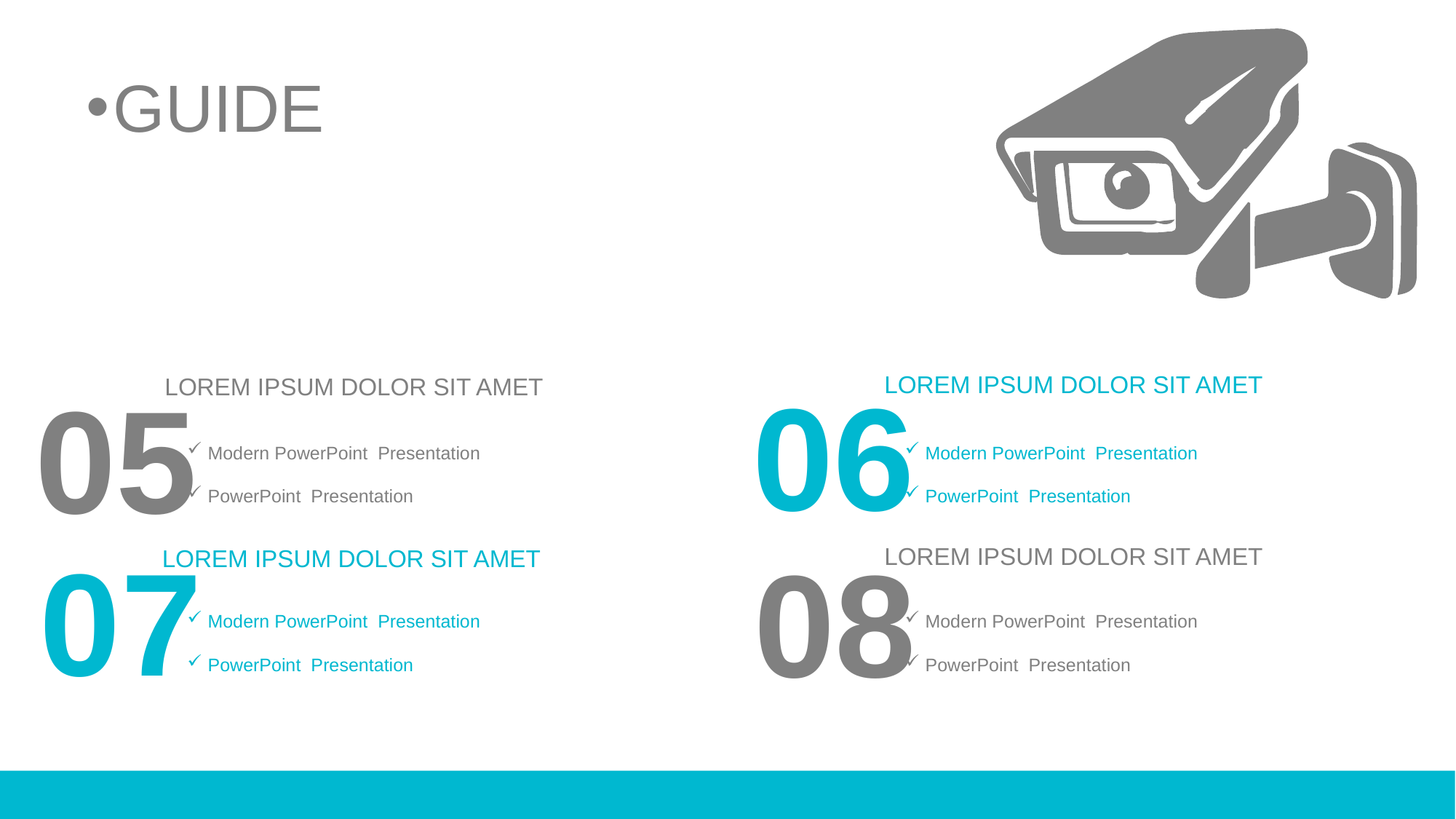

AGENDA
GUIDE
INFOGRAPHIC
06
LOREM IPSUM DOLOR SIT AMET
Modern PowerPoint  Presentation

PowerPoint  Presentation
05
LOREM IPSUM DOLOR SIT AMET
Modern PowerPoint  Presentation

PowerPoint  Presentation
07
LOREM IPSUM DOLOR SIT AMET
Modern PowerPoint  Presentation

PowerPoint  Presentation
08
LOREM IPSUM DOLOR SIT AMET
Modern PowerPoint  Presentation

PowerPoint  Presentation